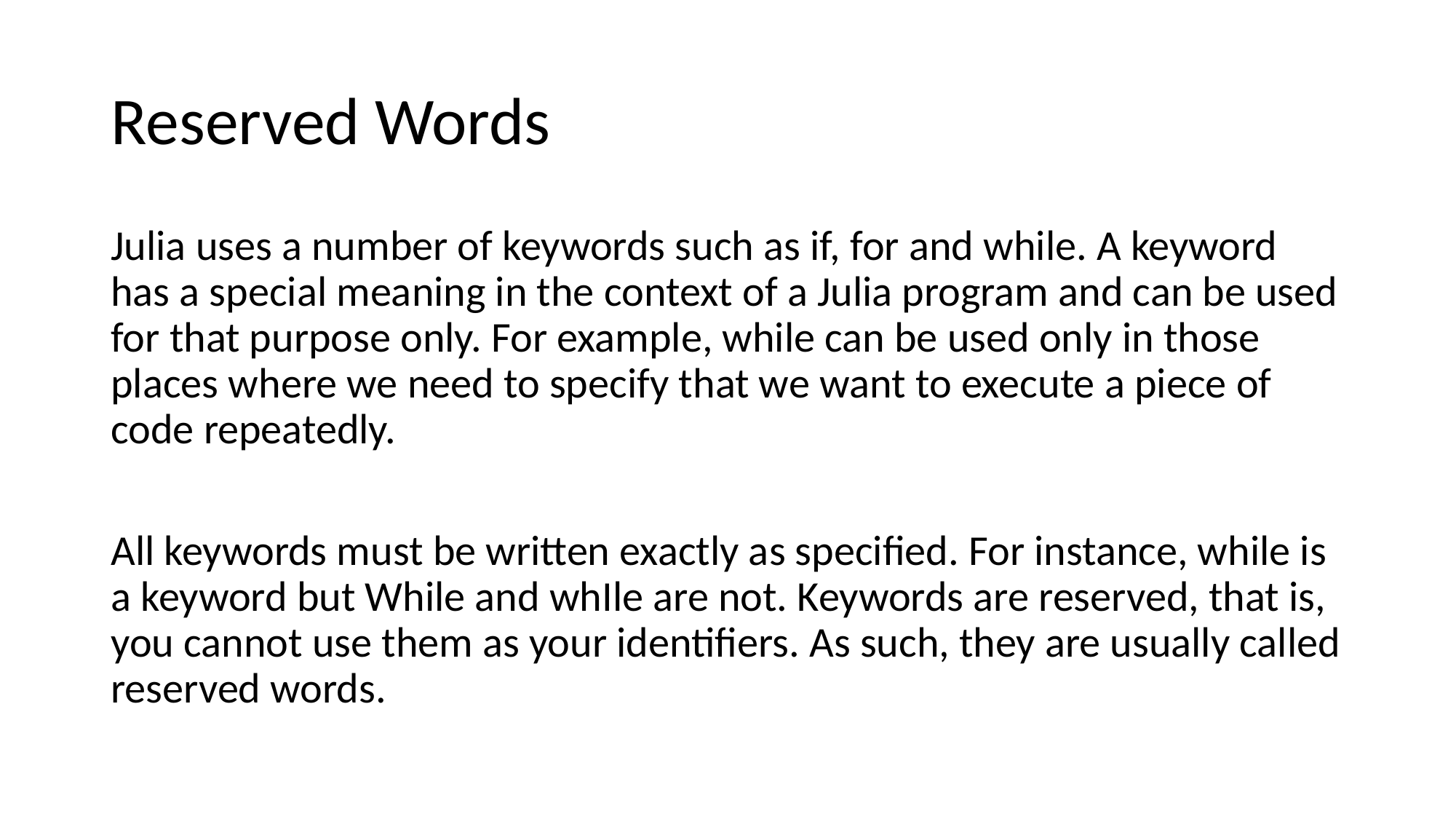

# Reserved Words
Julia uses a number of keywords such as if, for and while. A keyword has a special meaning in the context of a Julia program and can be used for that purpose only. For example, while can be used only in those places where we need to specify that we want to execute a piece of code repeatedly.

All keywords must be written exactly as specified. For instance, while is a keyword but While and whIle are not. Keywords are reserved, that is, you cannot use them as your identifiers. As such, they are usually called reserved words.